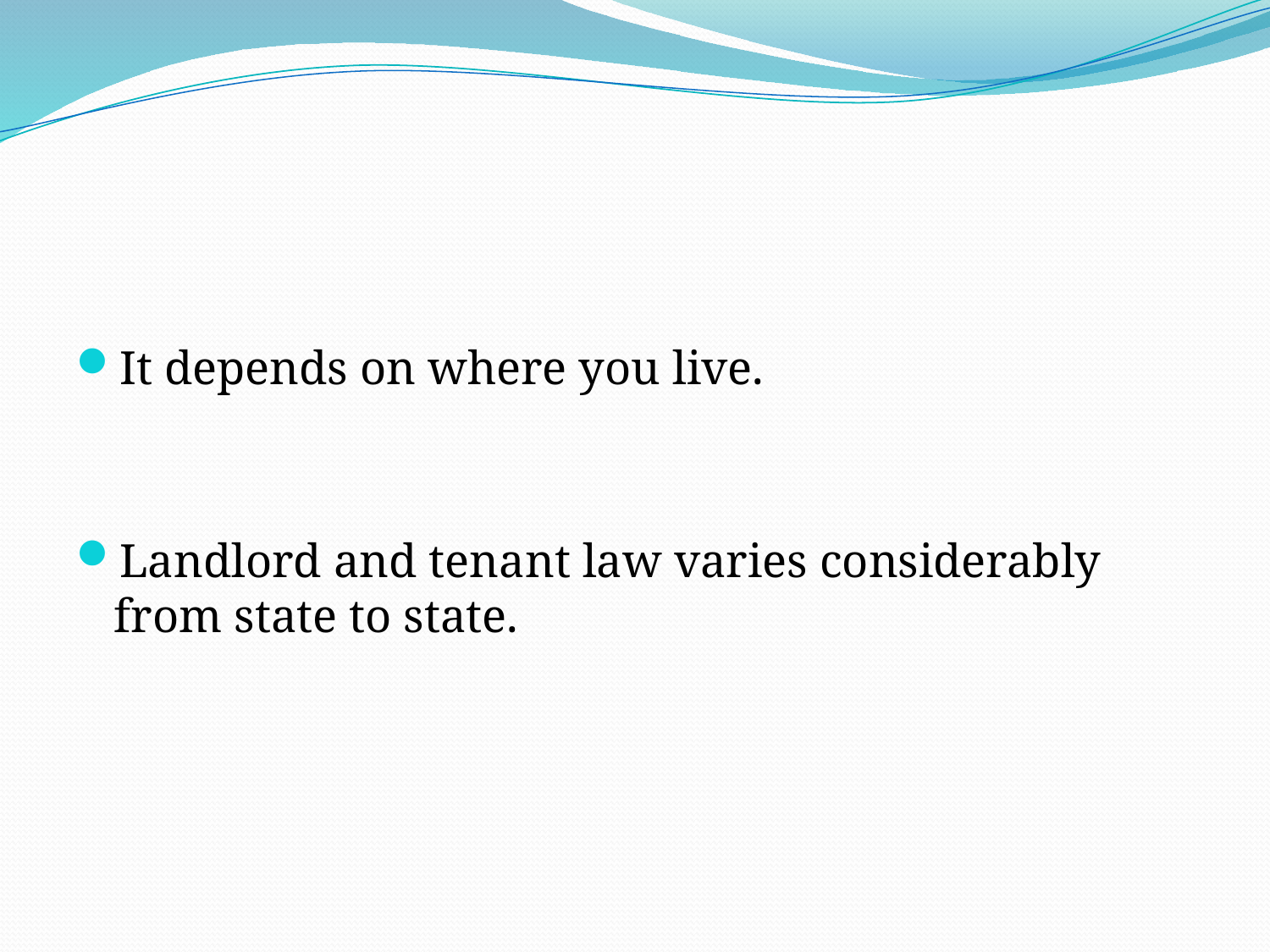

#

It depends on where you live.

Landlord and tenant law varies considerably from state to state.